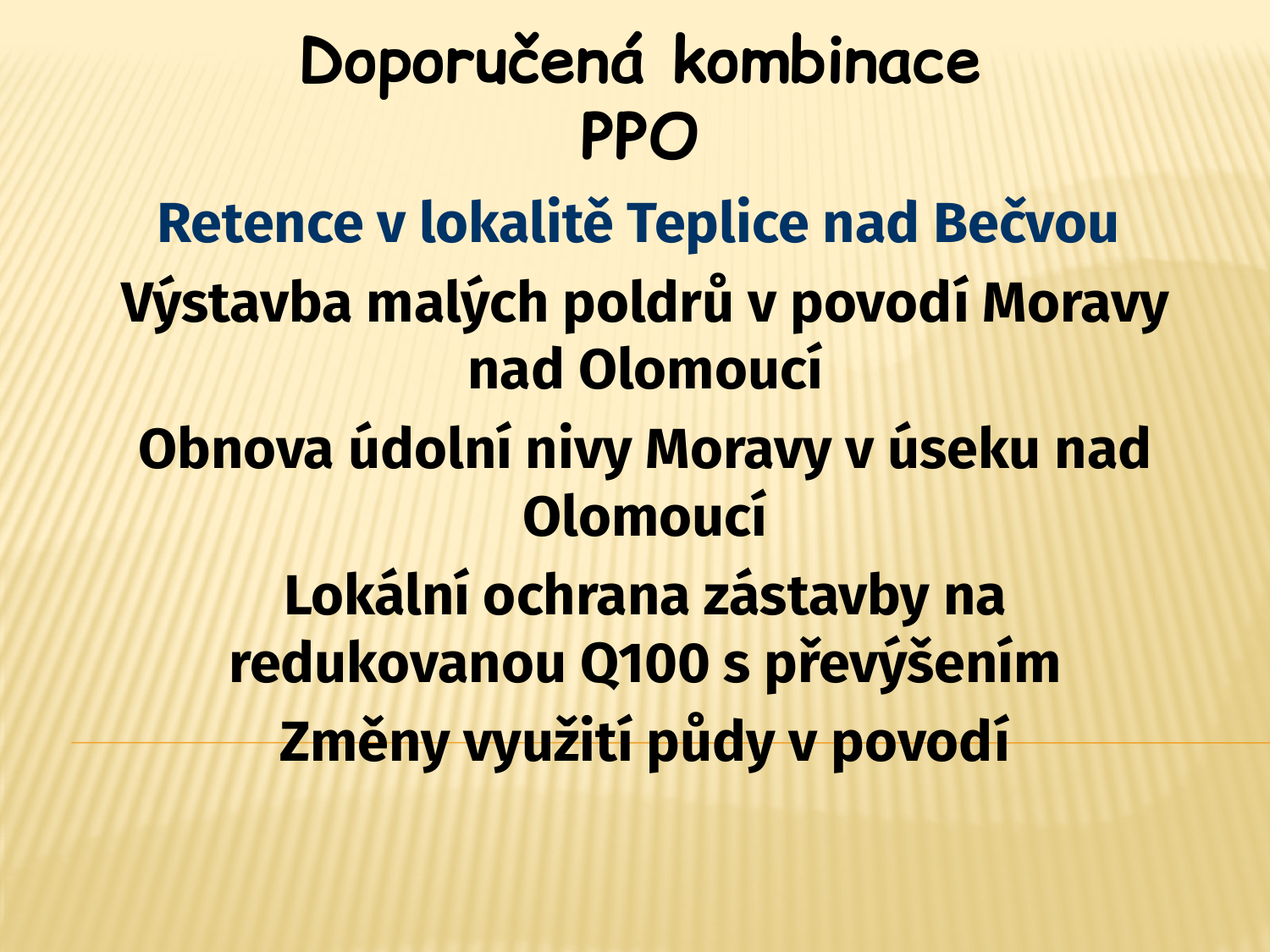

Doporučená kombinace PPO
Retence v lokalitě Teplice nad Bečvou
Výstavba malých poldrů v povodí Moravy nad Olomoucí
Obnova údolní nivy Moravy v úseku nad Olomoucí
Lokální ochrana zástavby na redukovanou Q100 s převýšením
Změny využití půdy v povodí